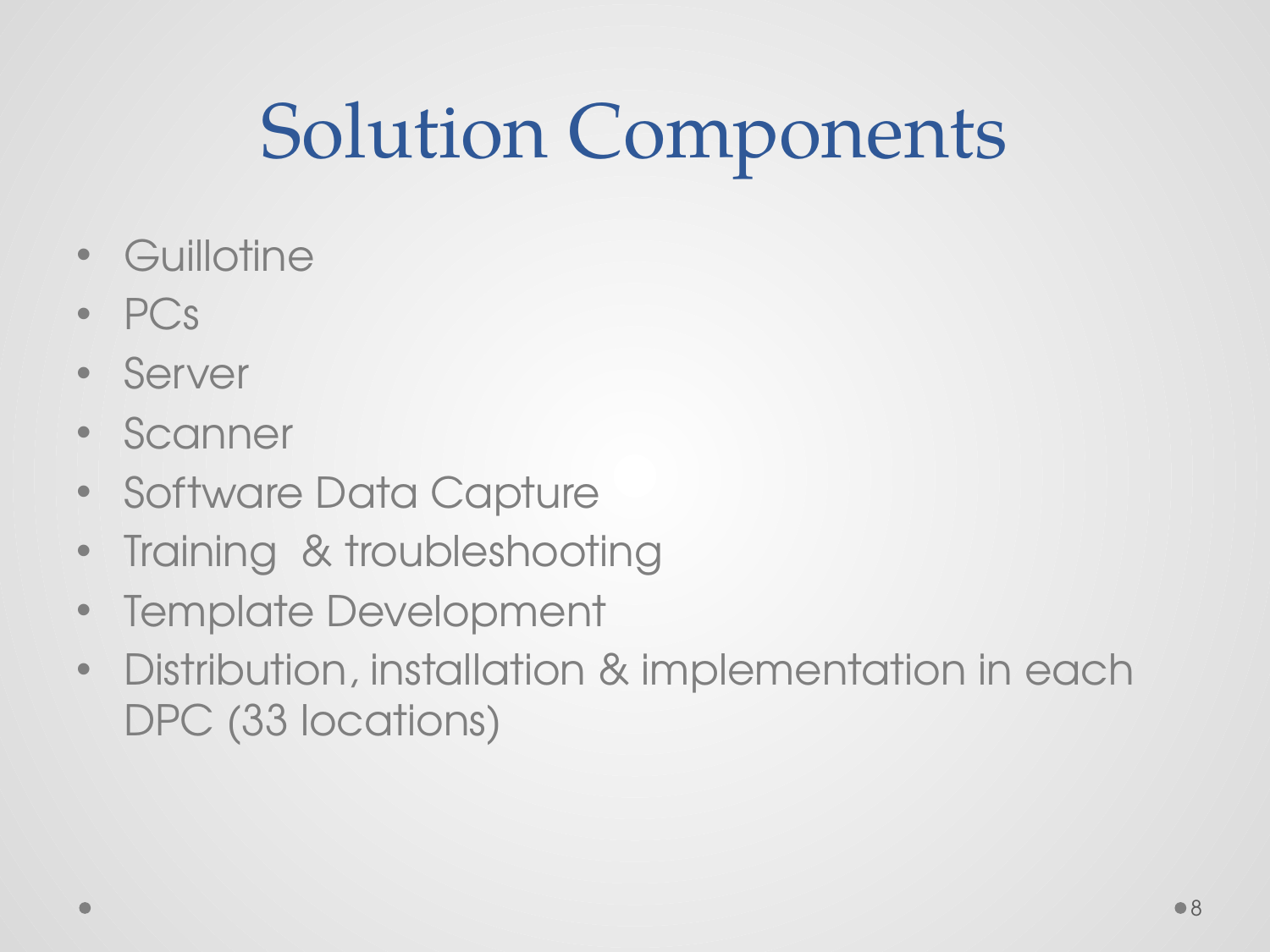

# Solution Components
Guillotine
PCs
Server
Scanner
Software Data Capture
Training  & troubleshooting
Template Development
Distribution, installation & implementation in each DPC (33 locations)
8